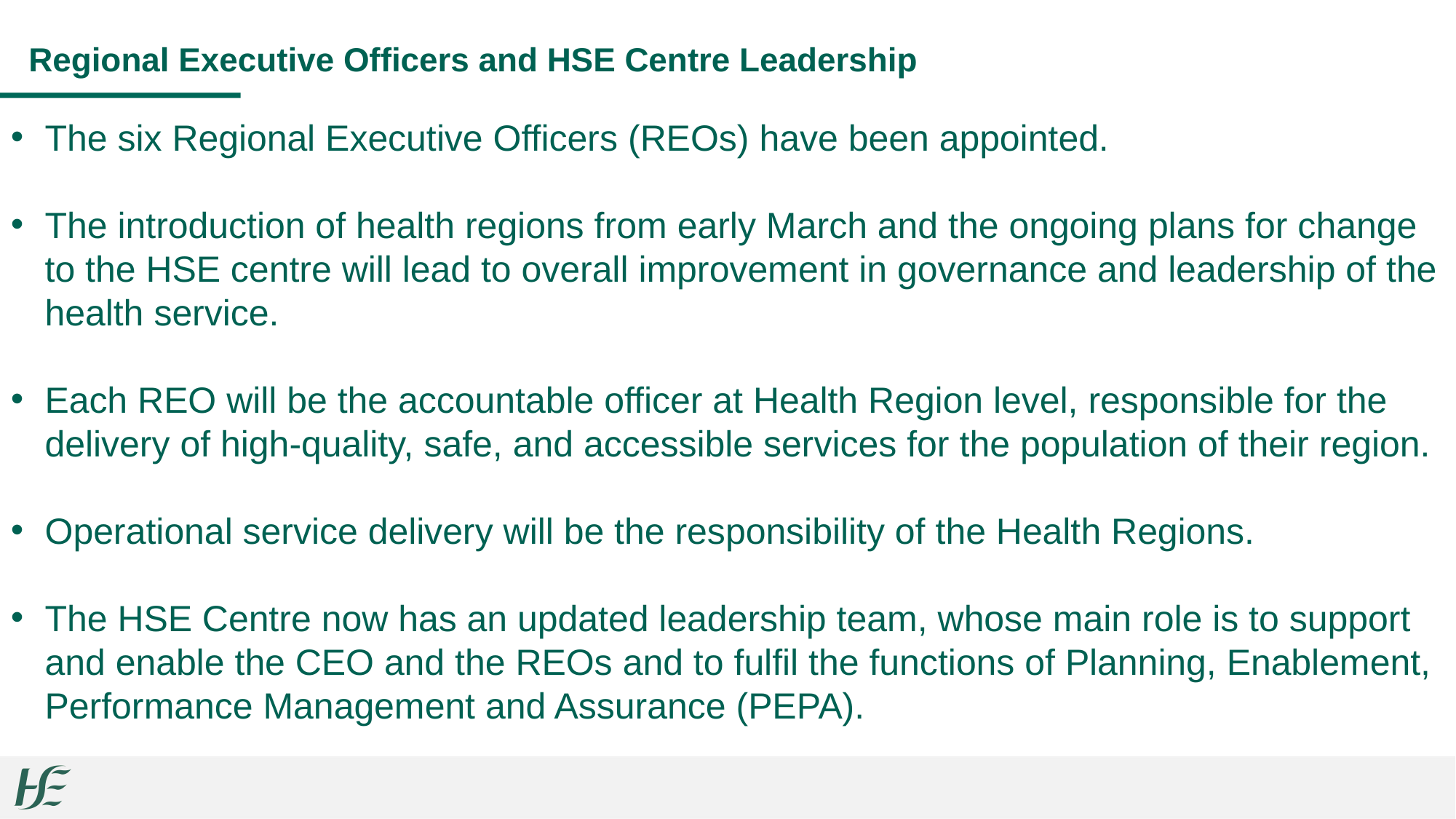

# Regional Executive Officers and HSE Centre Leadership
The six Regional Executive Officers (REOs) have been appointed.
The introduction of health regions from early March and the ongoing plans for change to the HSE centre will lead to overall improvement in governance and leadership of the health service.
Each REO will be the accountable officer at Health Region level, responsible for the delivery of high-quality, safe, and accessible services for the population of their region.

Operational service delivery will be the responsibility of the Health Regions.
The HSE Centre now has an updated leadership team, whose main role is to support and enable the CEO and the REOs and to fulfil the functions of Planning, Enablement, Performance Management and Assurance (PEPA).